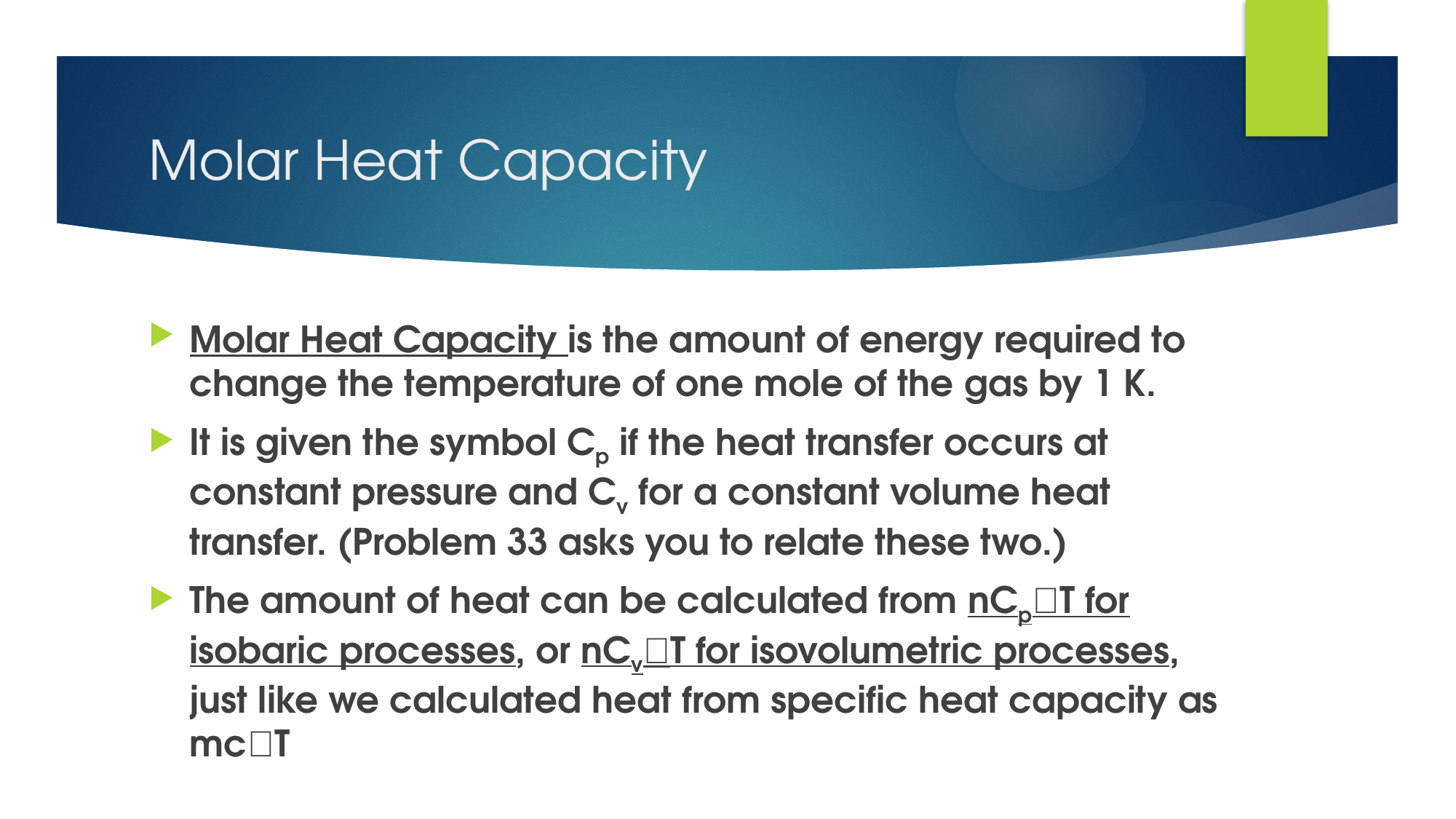

# Molar Heat Capacity
Molar Heat Capacity is the amount of energy required to change the temperature of one mole of the gas by 1 K.
It is given the symbol Cp if the heat transfer occurs at constant pressure and Cv for a constant volume heat transfer. (Problem 33 asks you to relate these two.)
The amount of heat can be calculated from nCpΔT for isobaric processes, or nCvΔT for isovolumetric processes, just like we calculated heat from specific heat capacity as mcΔT